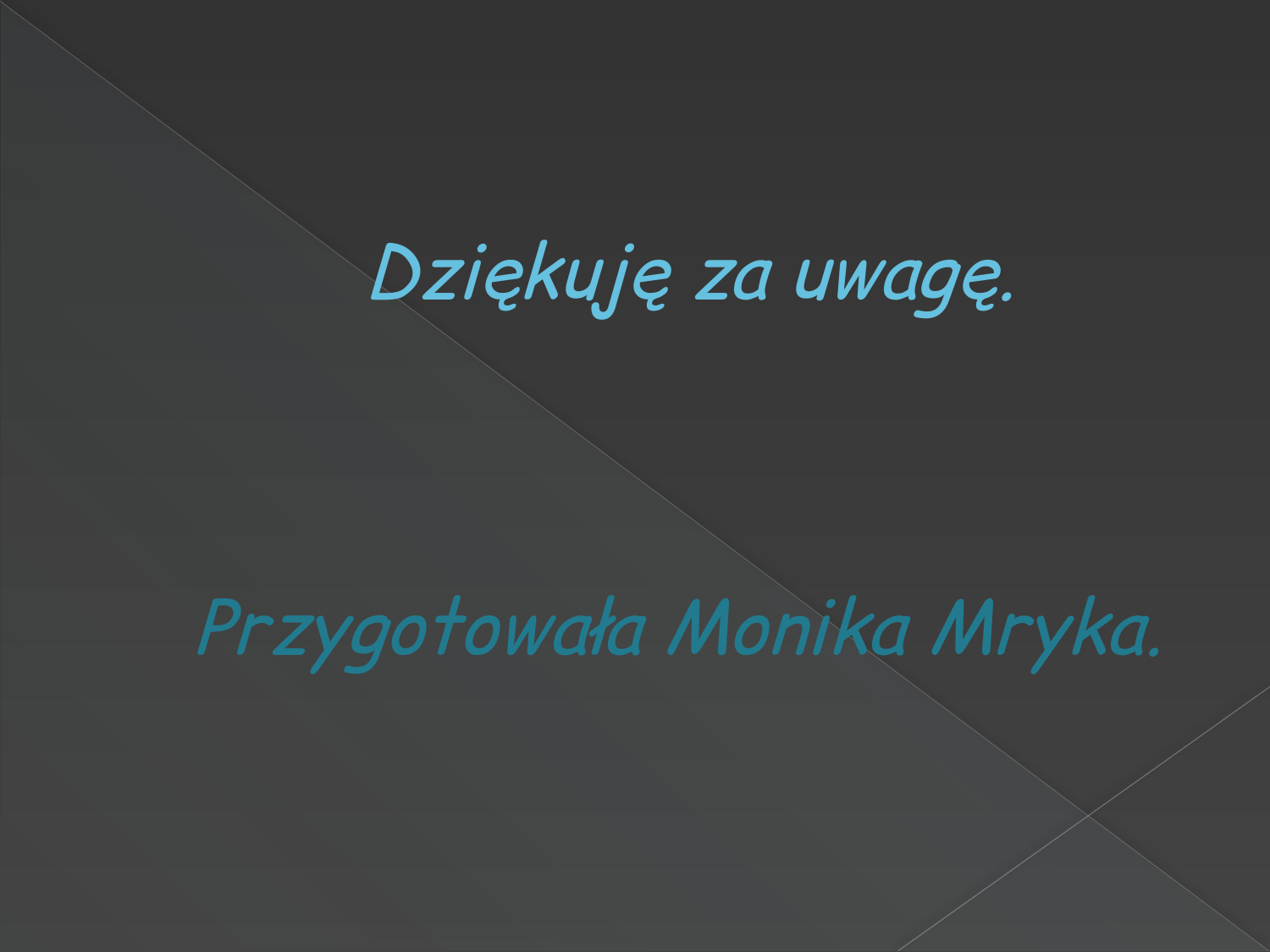

# Dziękuję za uwagę. Przygotowała Monika Mryka.